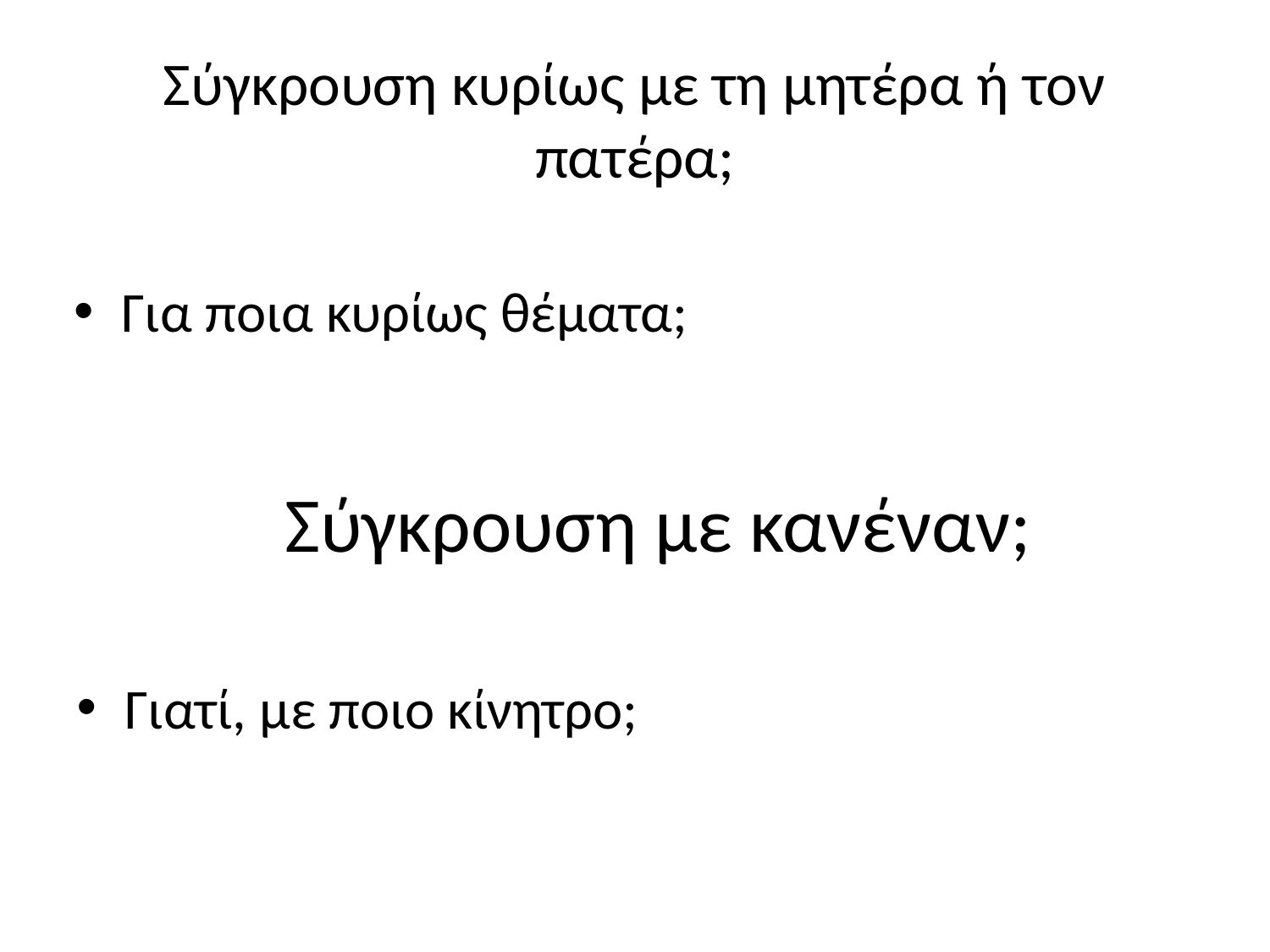

# Σύγκρουση κυρίως με τη μητέρα ή τον πατέρα;
Για ποια κυρίως θέματα;
Σύγκρουση με κανέναν;
Γιατί, με ποιο κίνητρο;